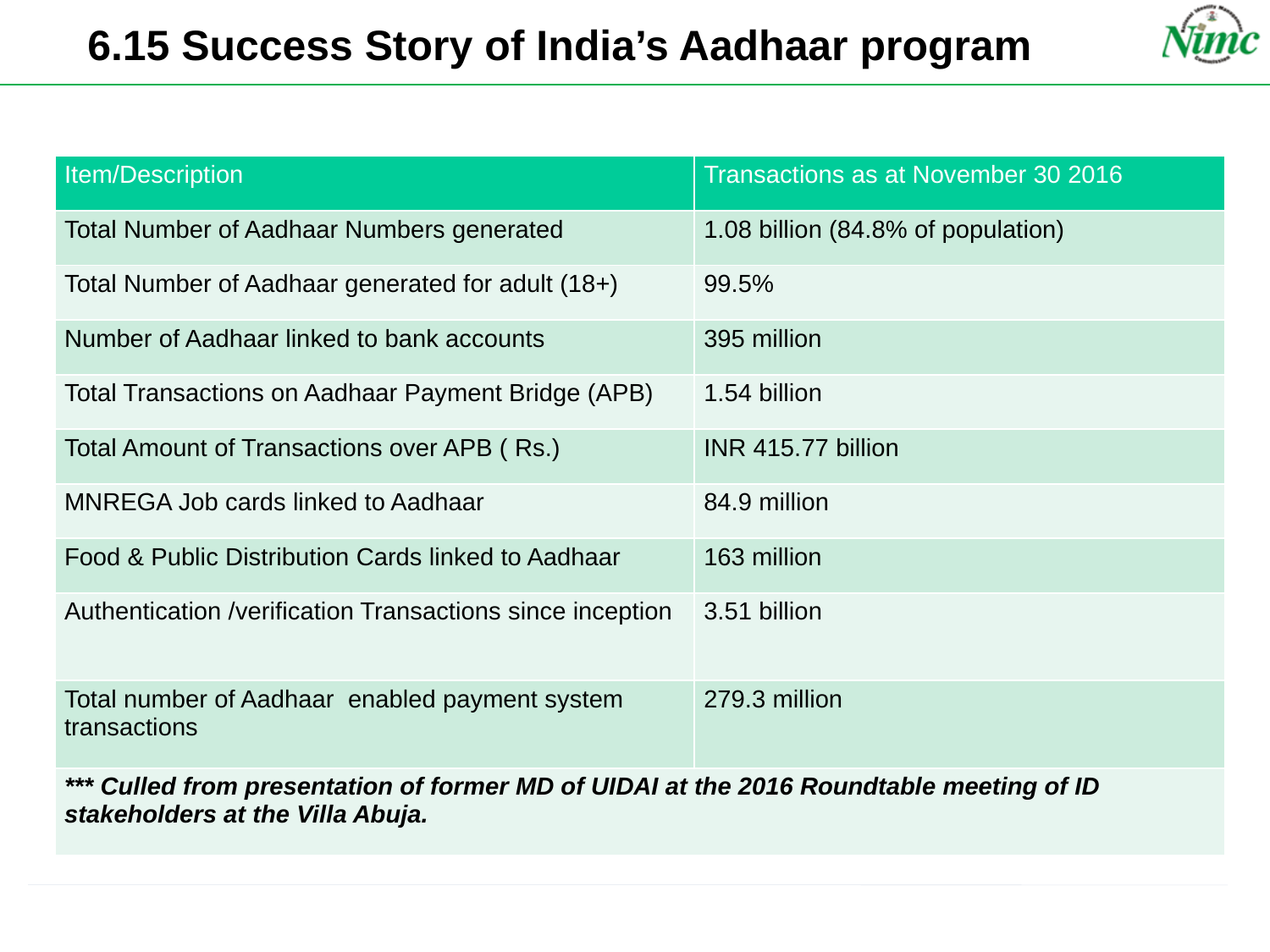

# 6.15 Success Story of India’s Aadhaar program
| Item/Description | Transactions as at November 30 2016 |
| --- | --- |
| Total Number of Aadhaar Numbers generated | 1.08 billion (84.8% of population) |
| Total Number of Aadhaar generated for adult (18+) | 99.5% |
| Number of Aadhaar linked to bank accounts | 395 million |
| Total Transactions on Aadhaar Payment Bridge (APB) | 1.54 billion |
| Total Amount of Transactions over APB ( Rs.) | INR 415.77 billion |
| MNREGA Job cards linked to Aadhaar | 84.9 million |
| Food & Public Distribution Cards linked to Aadhaar | 163 million |
| Authentication /verification Transactions since inception | 3.51 billion |
| Total number of Aadhaar enabled payment system transactions | 279.3 million |
| \*\*\* Culled from presentation of former MD of UIDAI at the 2016 Roundtable meeting of ID stakeholders at the Villa Abuja. |  |